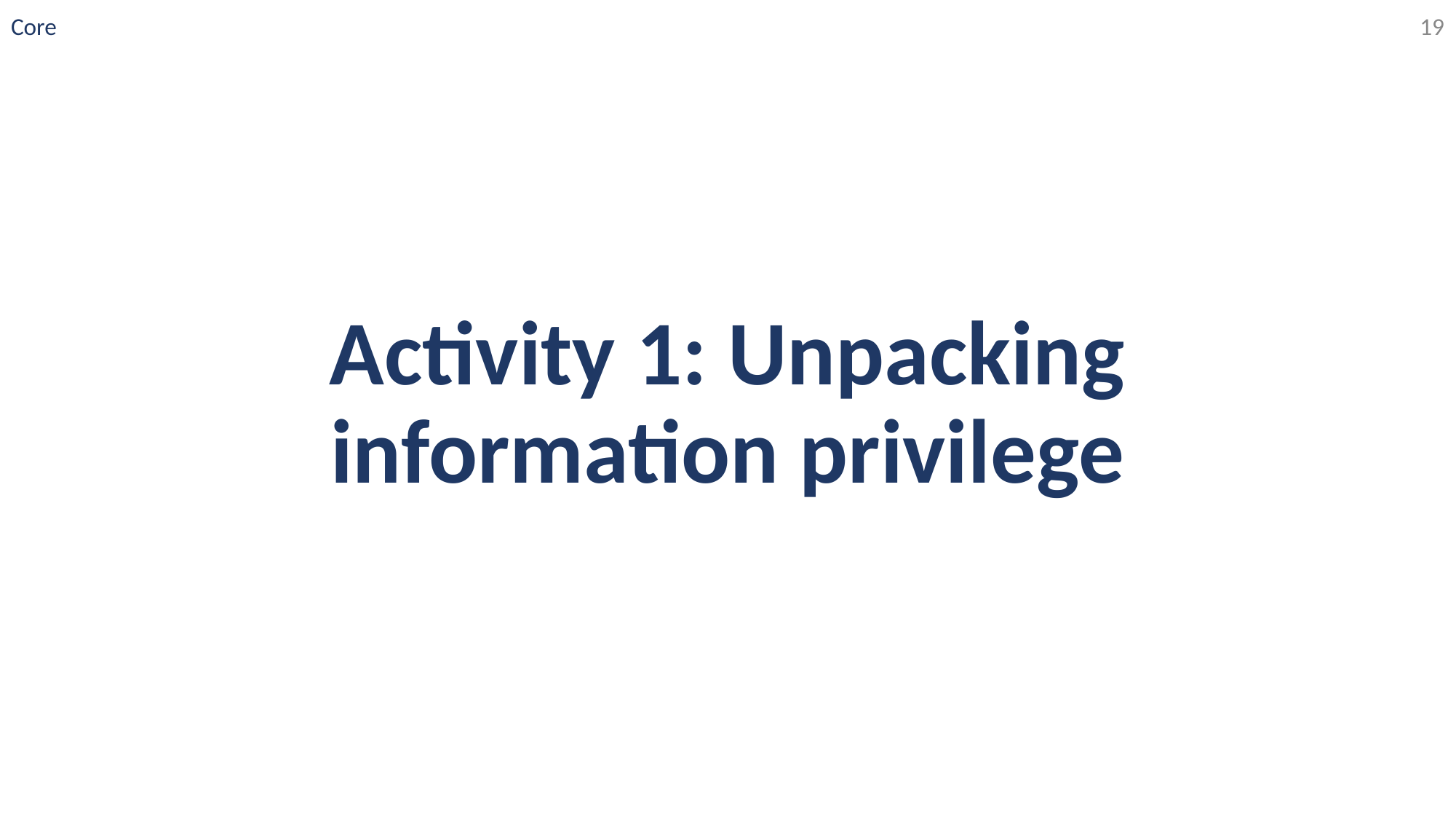

Core
19
#

Activity 1: Unpacking information privilege